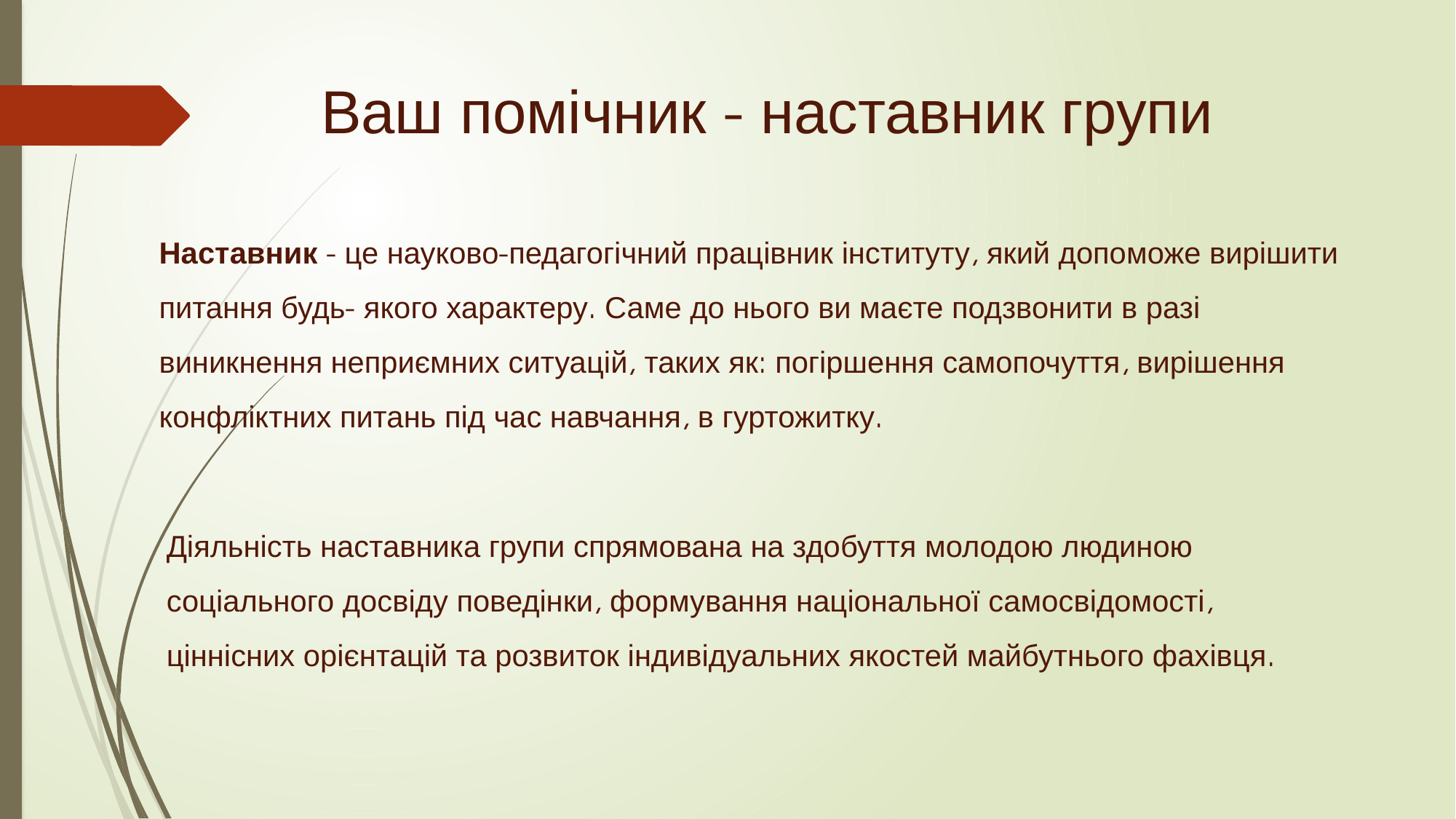

Ваш помічник - наставник групи
Наставник - це науково-педагогічний працівник інституту, який допоможе вирішити питання будь- якого характеру. Саме до нього ви маєте подзвонити в разі виникнення неприємних ситуацій, таких як: погіршення самопочуття, вирішення конфліктних питань під час навчання, в гуртожитку.
Діяльність наставника групи спрямована на здобуття молодою людиною соціального досвіду поведінки, формування національної самосвідомості, ціннісних орієнтацій та розвиток індивідуальних якостей майбутнього фахівця.